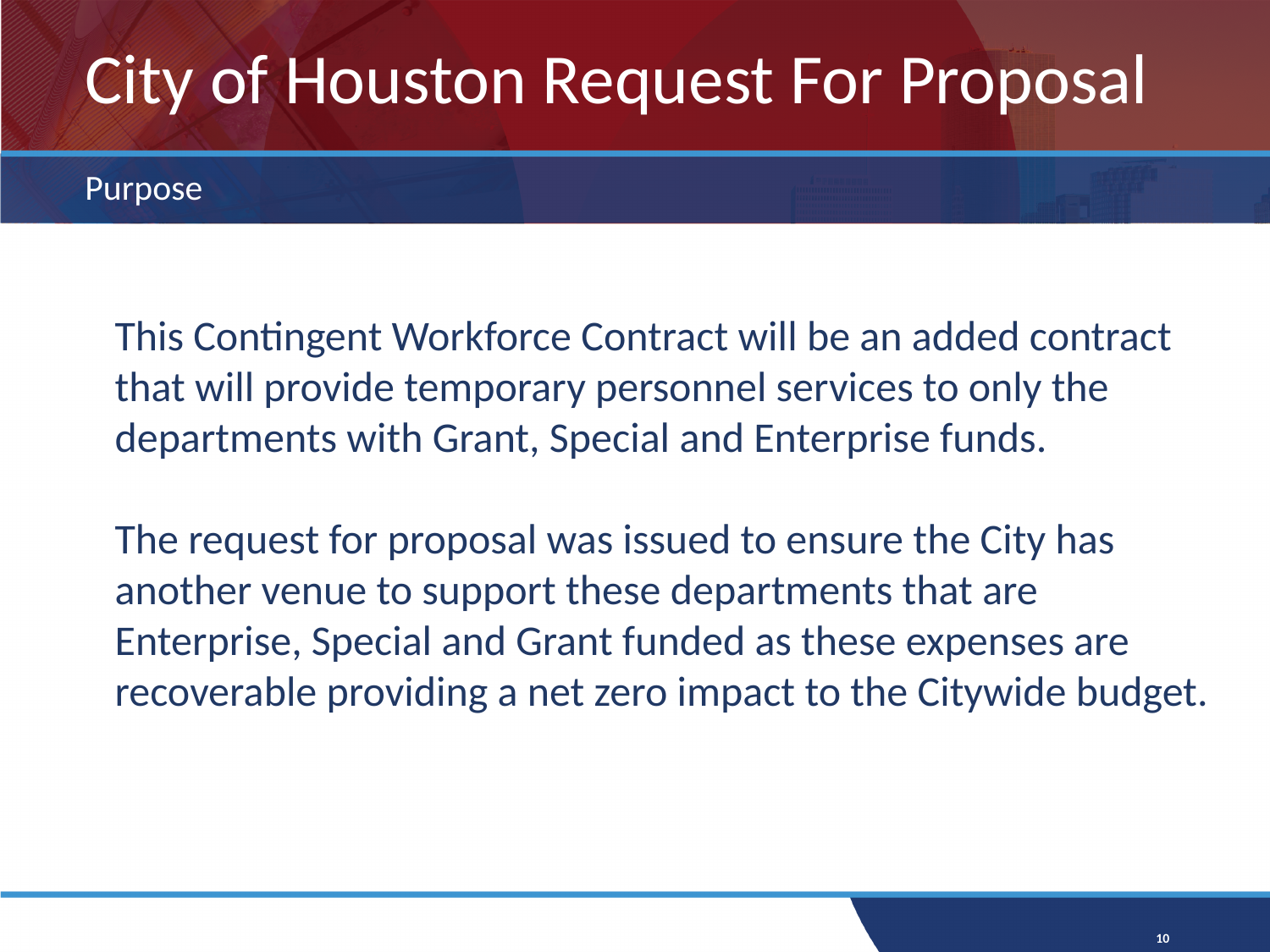

# City of Houston Request For Proposal
Purpose
This Contingent Workforce Contract will be an added contract that will provide temporary personnel services to only the departments with Grant, Special and Enterprise funds.

The request for proposal was issued to ensure the City has another venue to support these departments that are Enterprise, Special and Grant funded as these expenses are recoverable providing a net zero impact to the Citywide budget.
10